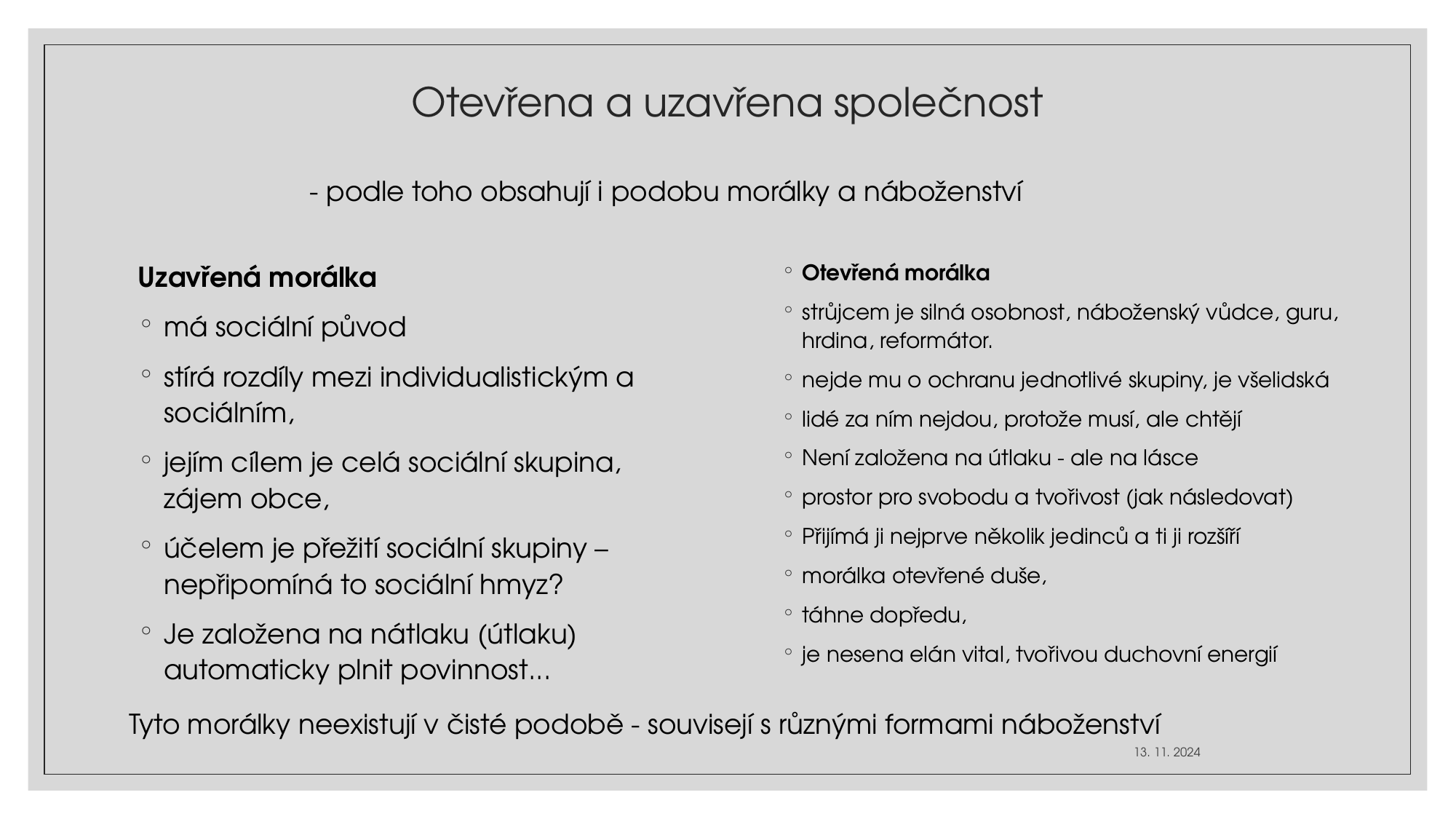

# Otevřena a uzavřena společnost
- podle toho obsahují i ​​podobu morálky a náboženství
Uzavřená morálka
má sociální původ
stírá rozdíly mezi individualistickým a sociálním,
jejím cílem je celá sociální skupina, zájem obce,
účelem je přežití sociální skupiny – nepřipomíná to sociální hmyz?
Je založena na nátlaku (útlaku) automaticky plnit povinnost...

Otevřená morálka
strůjcem je silná osobnost, náboženský vůdce, guru, hrdina, reformátor.
nejde mu o ochranu jednotlivé skupiny, je všelidská
lidé za ním nejdou, protože musí, ale chtějí
Není založena na útlaku - ale na lásce
prostor pro svobodu a tvořivost (jak následovat)
Přijímá ji nejprve několik jedinců a ti ji rozšíří
morálka otevřené duše,
táhne dopředu,
je nesena elán vital, tvořivou duchovní energií

Tyto morálky neexistují v čisté podobě - souvisejí s různými formami náboženství
13. 11. 2024